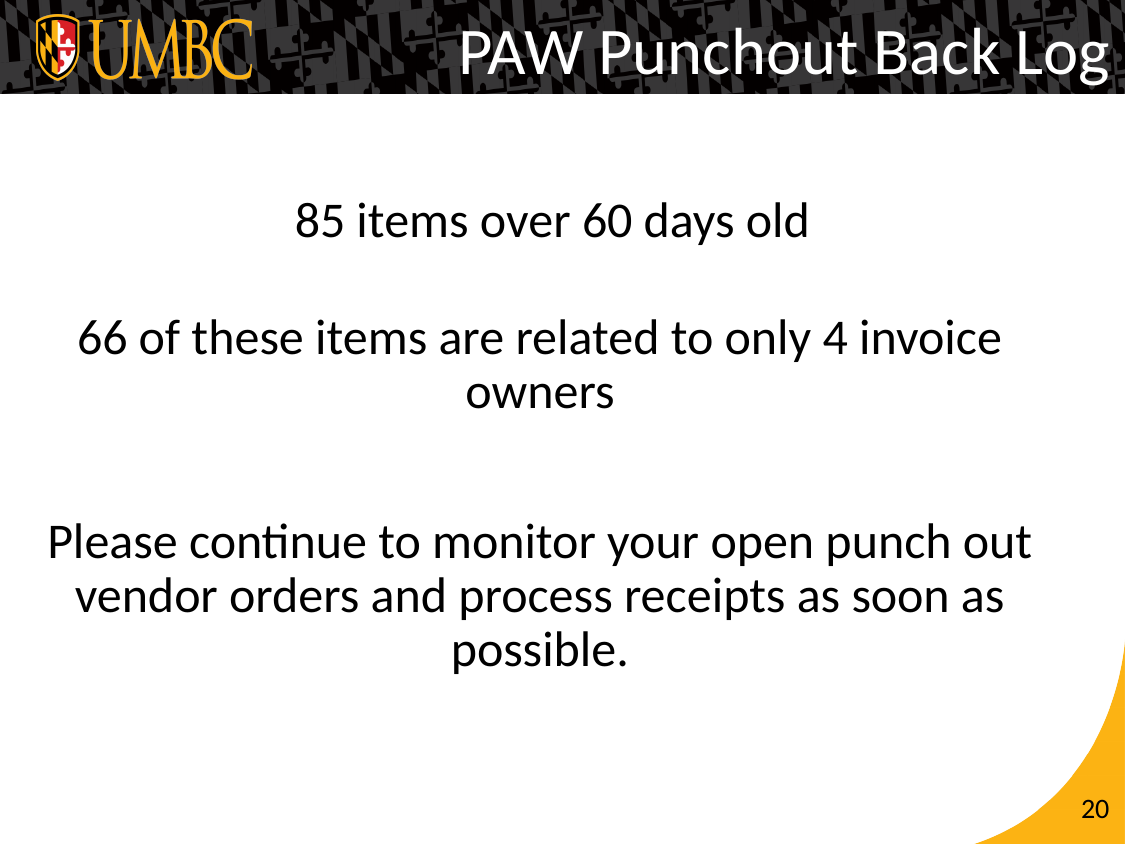

PAW Punchout Back Log
85 items over 60 days old
66 of these items are related to only 4 invoice owners

Please continue to monitor your open punch out vendor orders and process receipts as soon as possible.
20